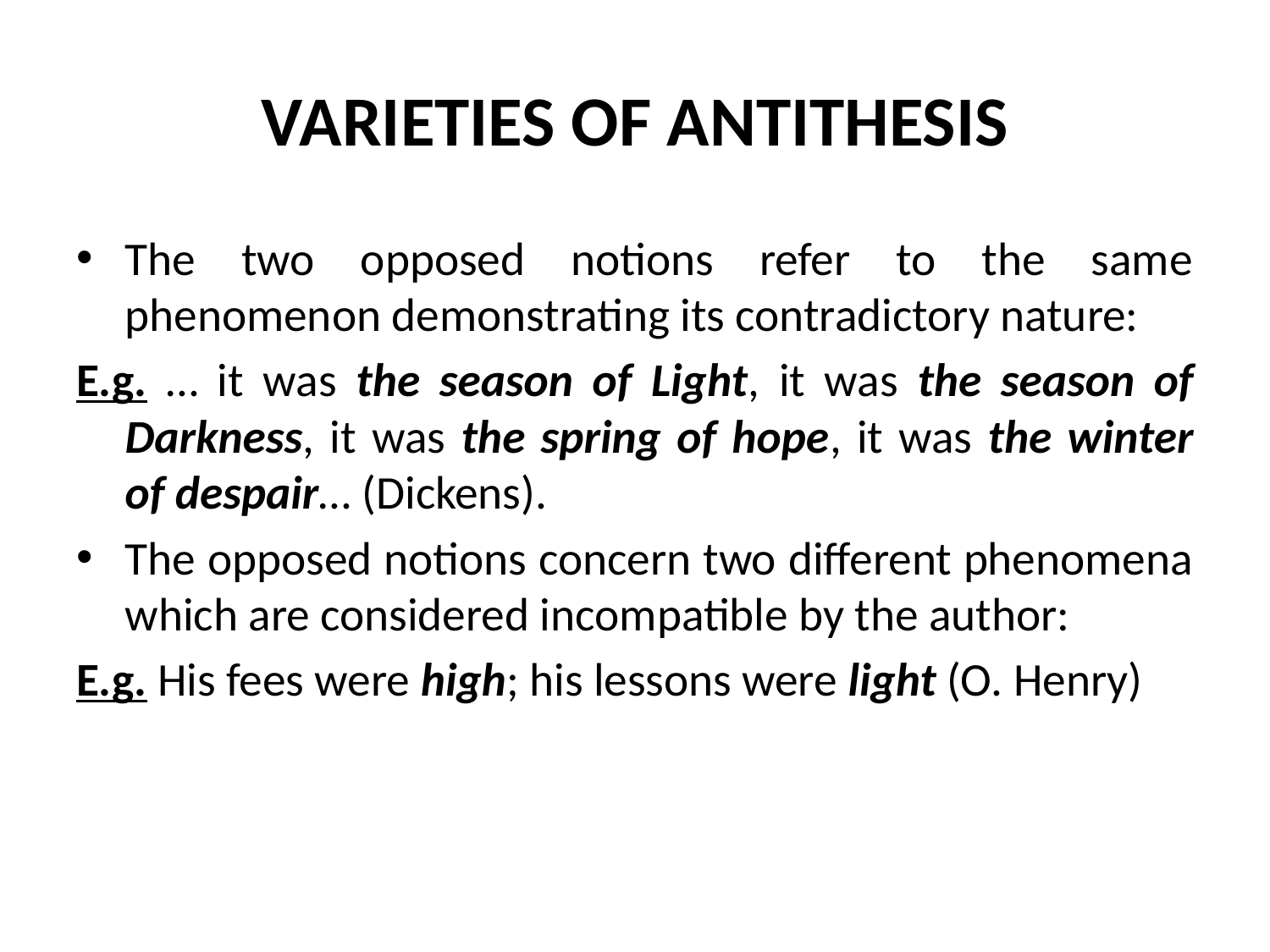

# VARIETIES OF ANTITHESIS
The two opposed notions refer to the same phenomenon demonstrating its contradictory nature:
E.g. … it was the season of Light, it was the season of Darkness, it was the spring of hope, it was the winter of despair… (Dickens).
The opposed notions concern two different phenomena which are considered incompatible by the author:
E.g. His fees were high; his lessons were light (O. Henry)